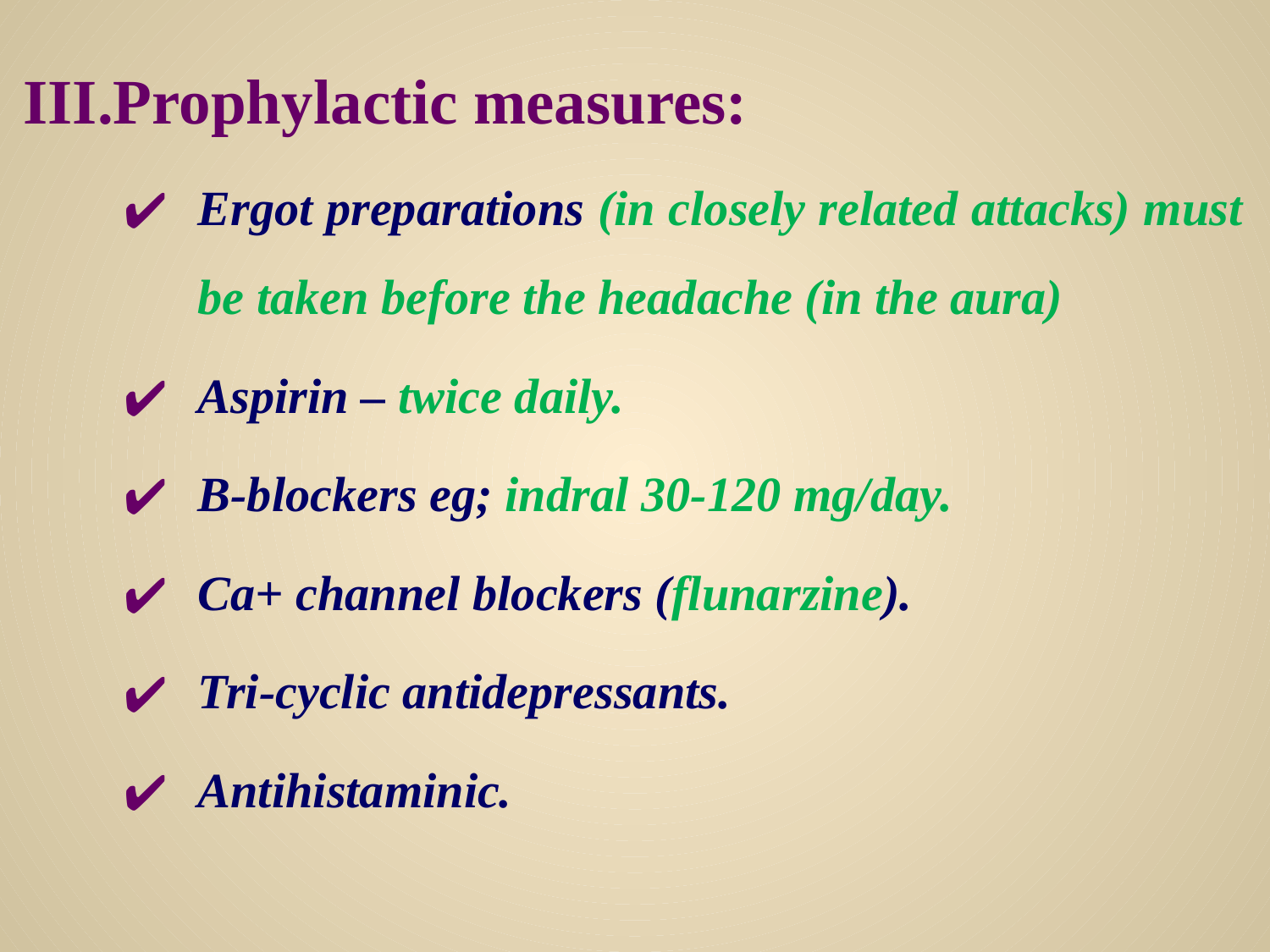

Prophylactic measures:
Ergot preparations (in closely related attacks) must be taken before the headache (in the aura)
Aspirin – twice daily.
B-blockers eg; indral 30-120 mg/day.
Ca+ channel blockers (flunarzine).
Tri-cyclic antidepressants.
Antihistaminic.